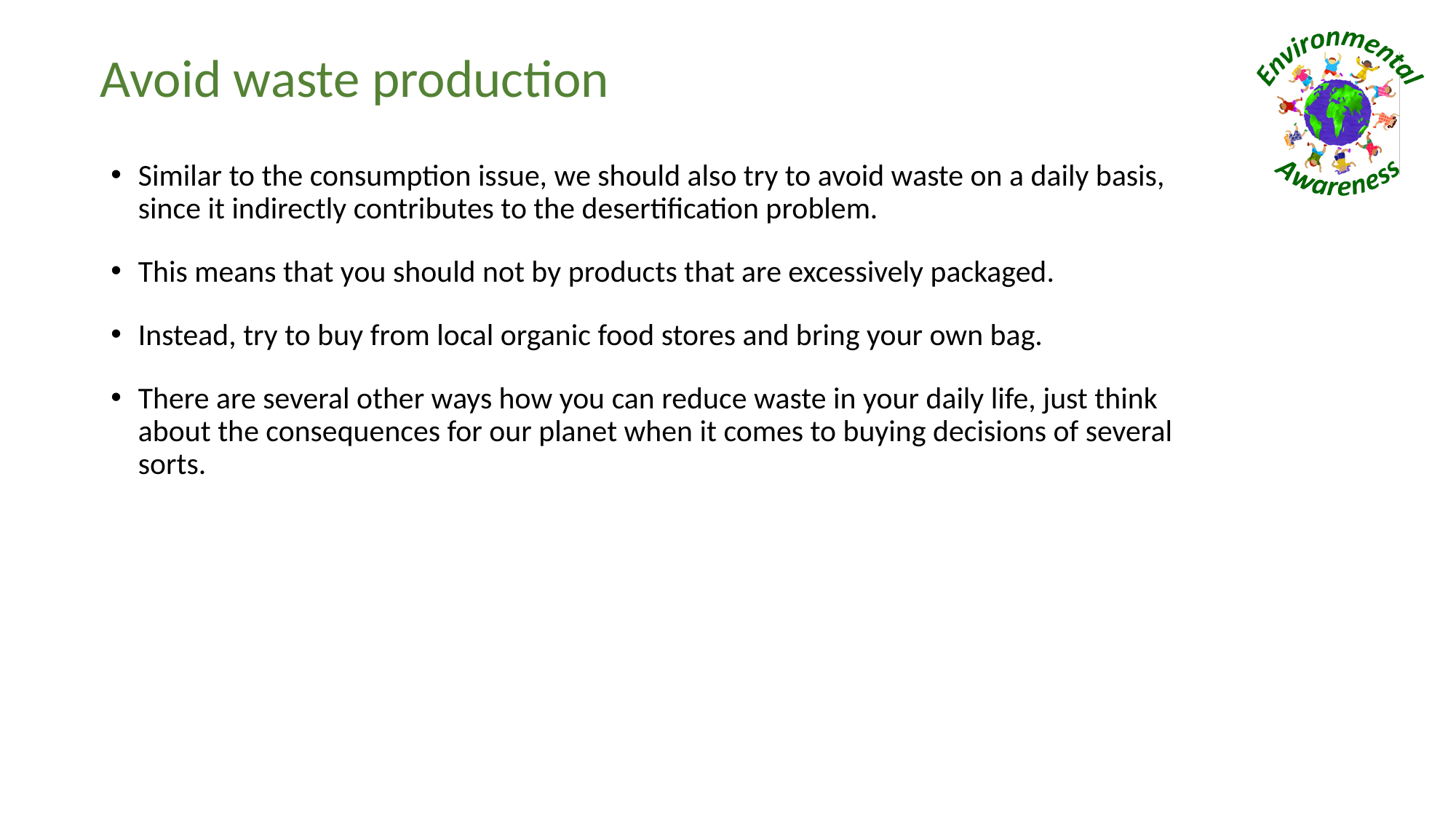

# Avoid waste production
Similar to the consumption issue, we should also try to avoid waste on a daily basis, since it indirectly contributes to the desertification problem.
This means that you should not by products that are excessively packaged.
Instead, try to buy from local organic food stores and bring your own bag.
There are several other ways how you can reduce waste in your daily life, just think about the consequences for our planet when it comes to buying decisions of several sorts.